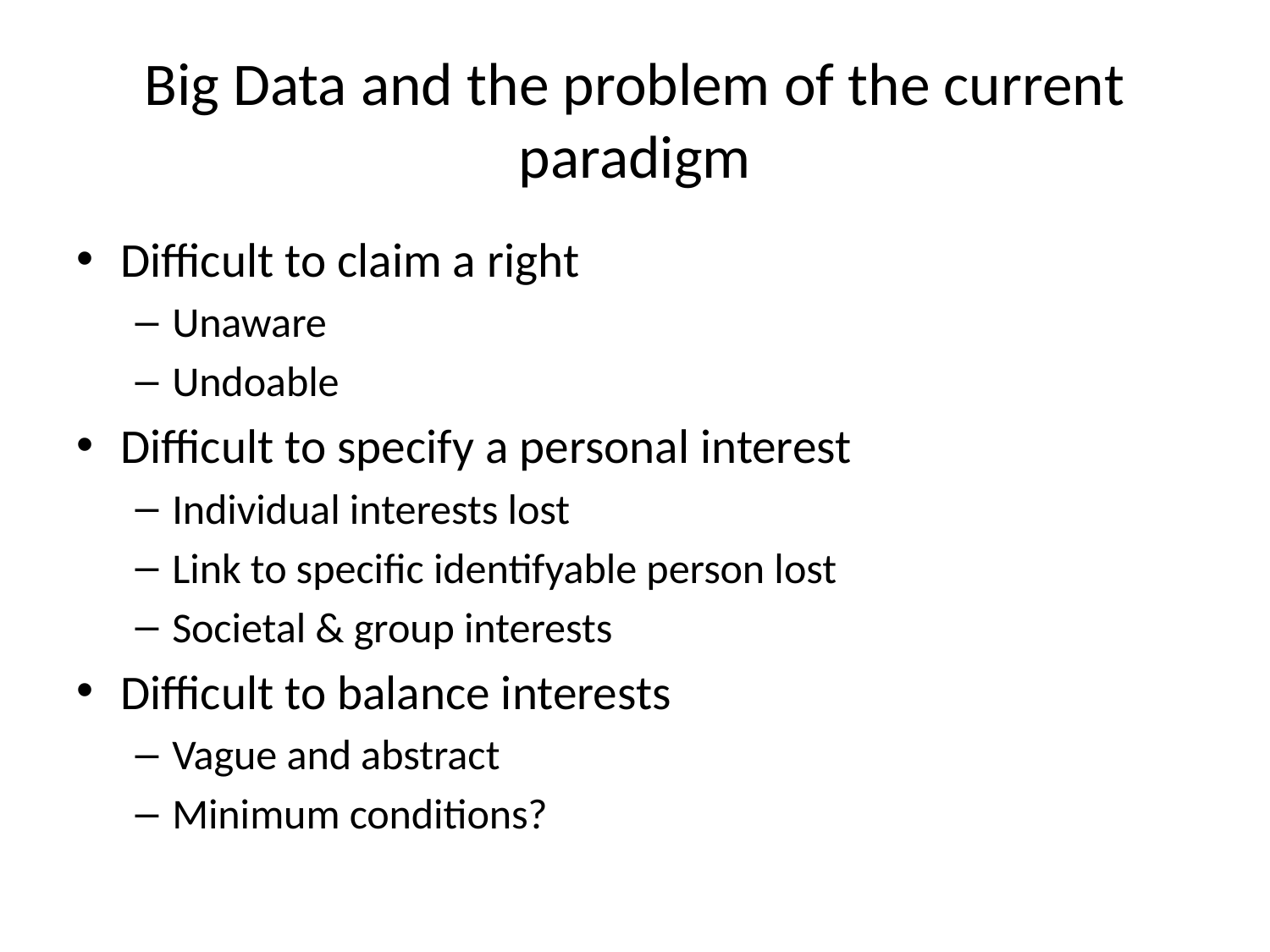

# Big Data and the problem of the current paradigm
Difficult to claim a right
Unaware
Undoable
Difficult to specify a personal interest
Individual interests lost
Link to specific identifyable person lost
Societal & group interests
Difficult to balance interests
Vague and abstract
Minimum conditions?